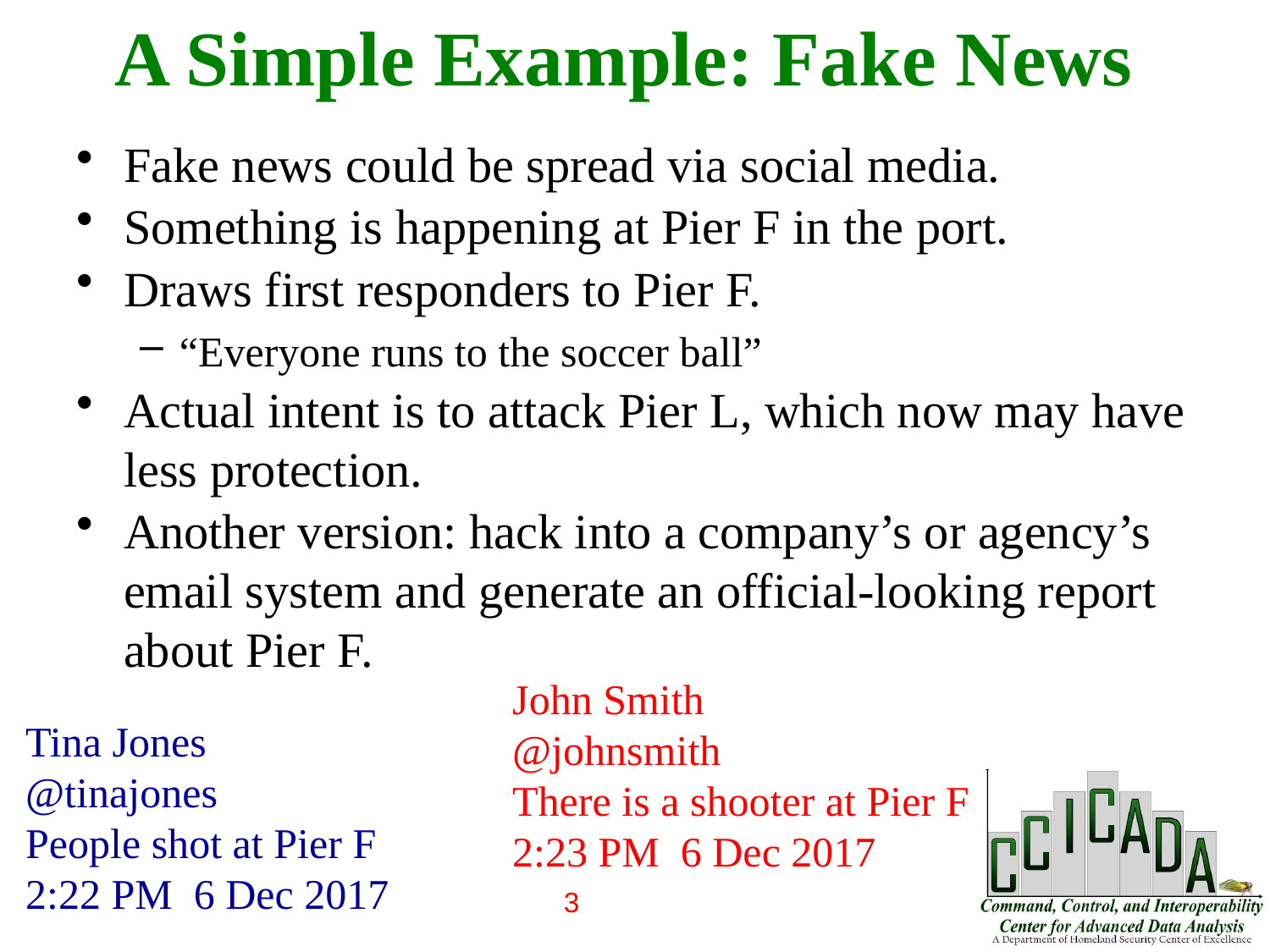

A Simple Example: Fake News
Fake news could be spread via social media.
Something is happening at Pier F in the port.
Draws first responders to Pier F.
“Everyone runs to the soccer ball”
Actual intent is to attack Pier L, which now may have less protection.
Another version: hack into a company’s or agency’s email system and generate an official-looking report about Pier F.

John Smith
@johnsmith
There is a shooter at Pier F
2:23 PM  6 Dec 2017
Tina Jones
@tinajones
People shot at Pier F
2:22 PM  6 Dec 2017
3